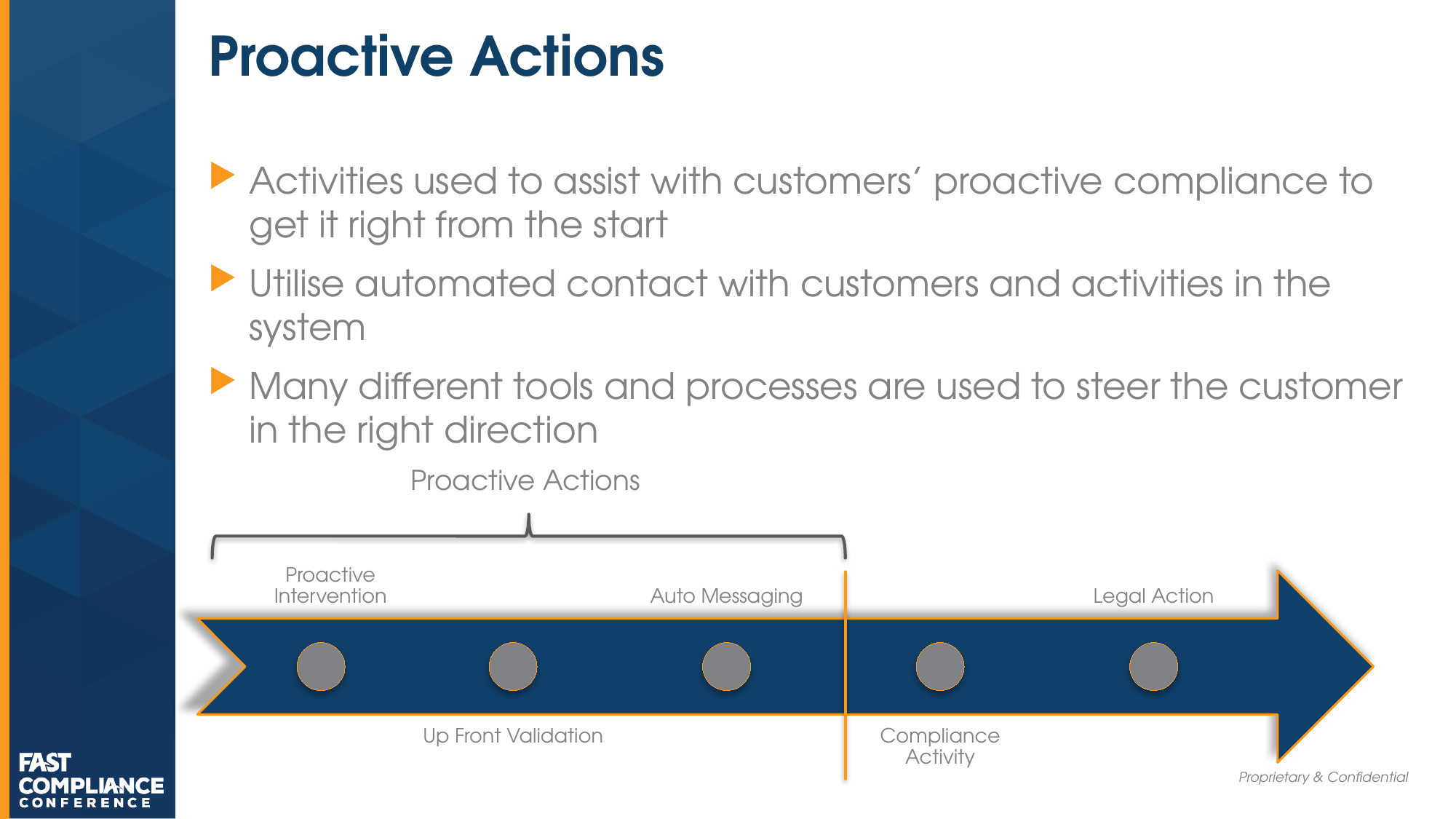

# Proactive Actions
Activities used to assist with customers’ proactive compliance to get it right from the start
Utilise automated contact with customers and activities in the system
Many different tools and processes are used to steer the customer in the right direction

Proactive Intervention
Up Front Validation
Auto Messaging
Compliance Activity
Legal Action
Proactive Actions